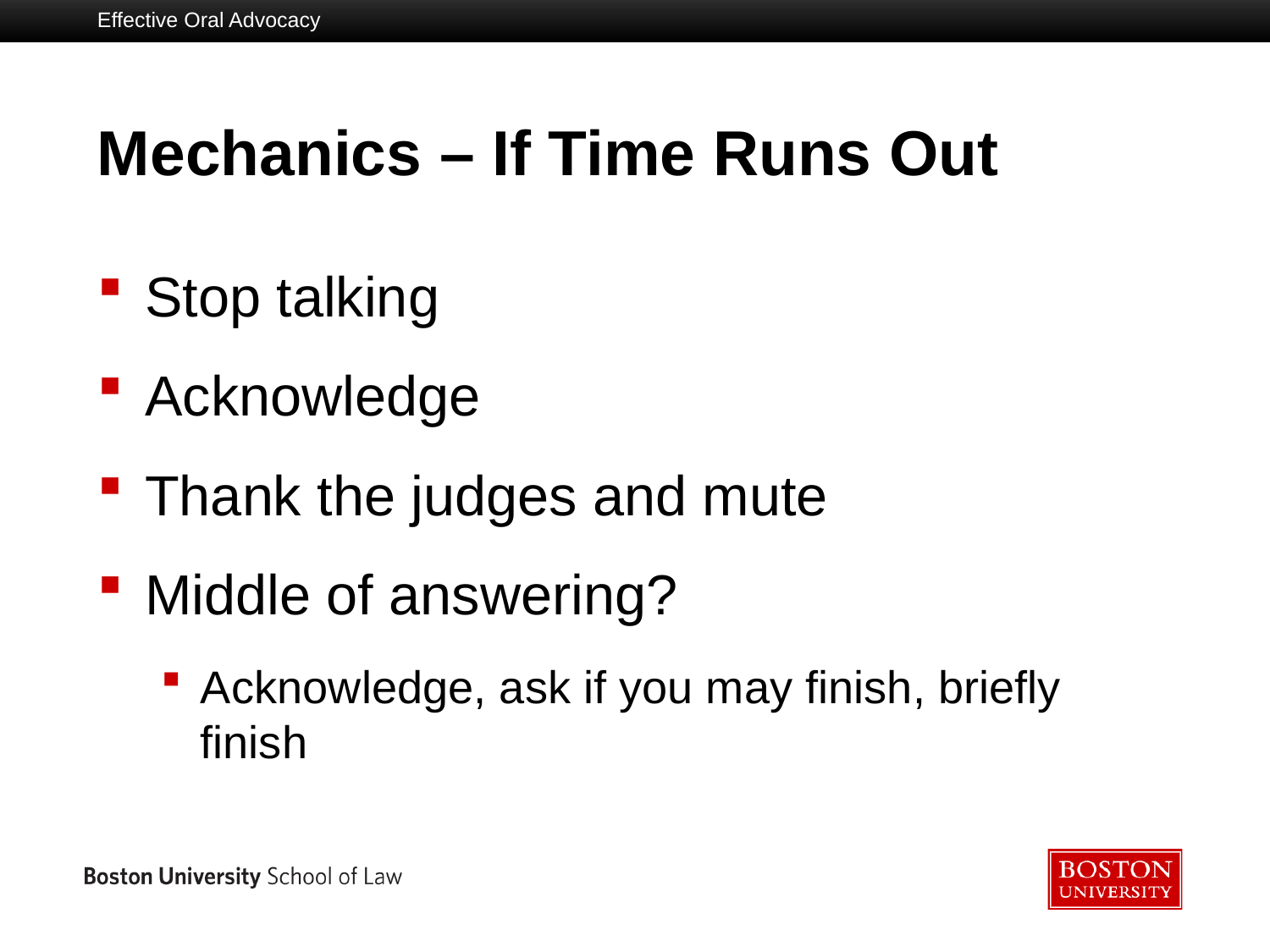

Effective Oral Advocacy

# Mechanics – If Time Runs Out
Stop talking
Acknowledge
Thank the judges and mute
Middle of answering?
Acknowledge, ask if you may finish, briefly finish